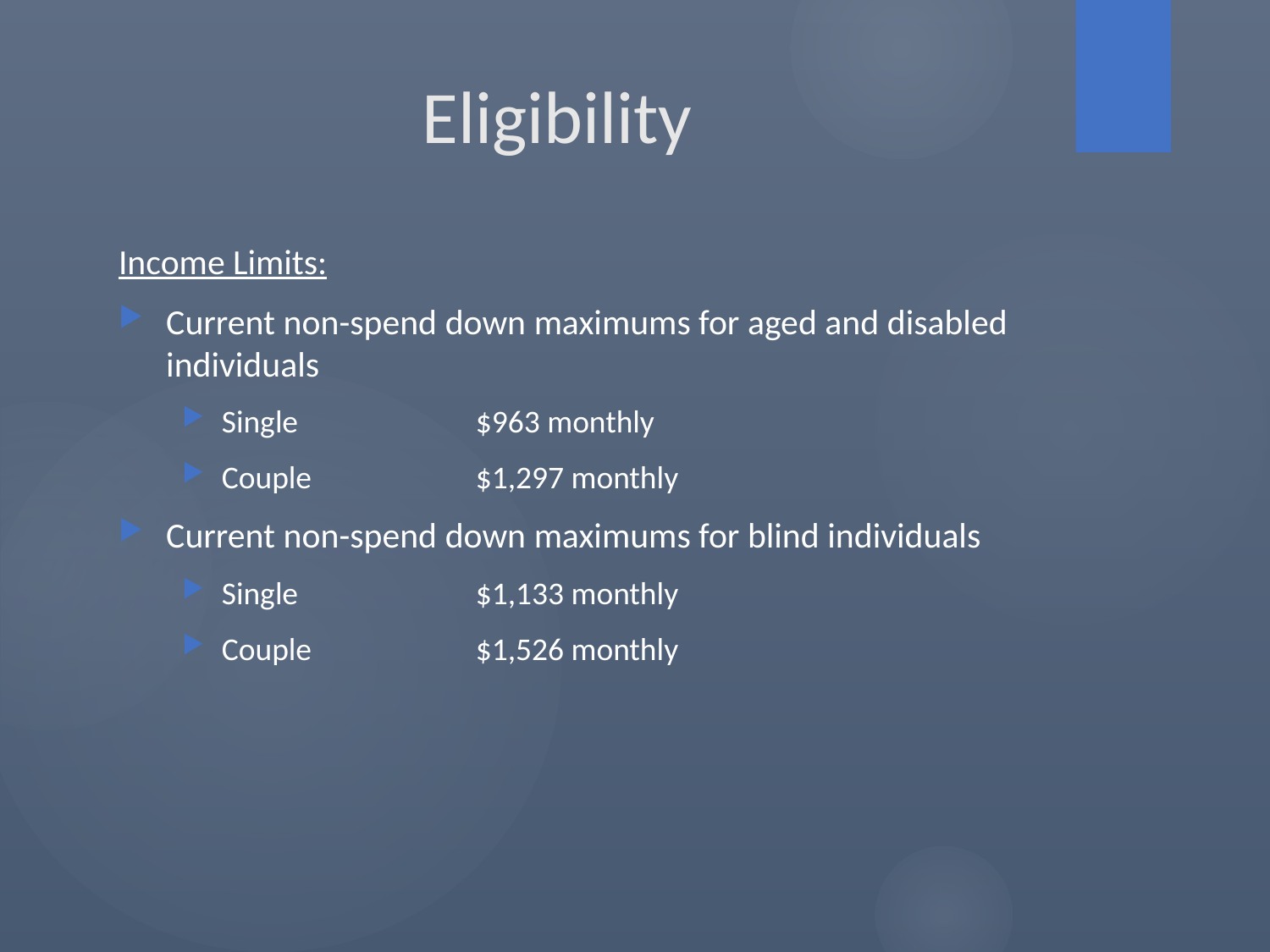

# Eligibility
Income Limits:
Current non-spend down maximums for aged and disabled individuals
Single		$963 monthly
Couple		$1,297 monthly
Current non-spend down maximums for blind individuals
Single		$1,133 monthly
Couple 		$1,526 monthly